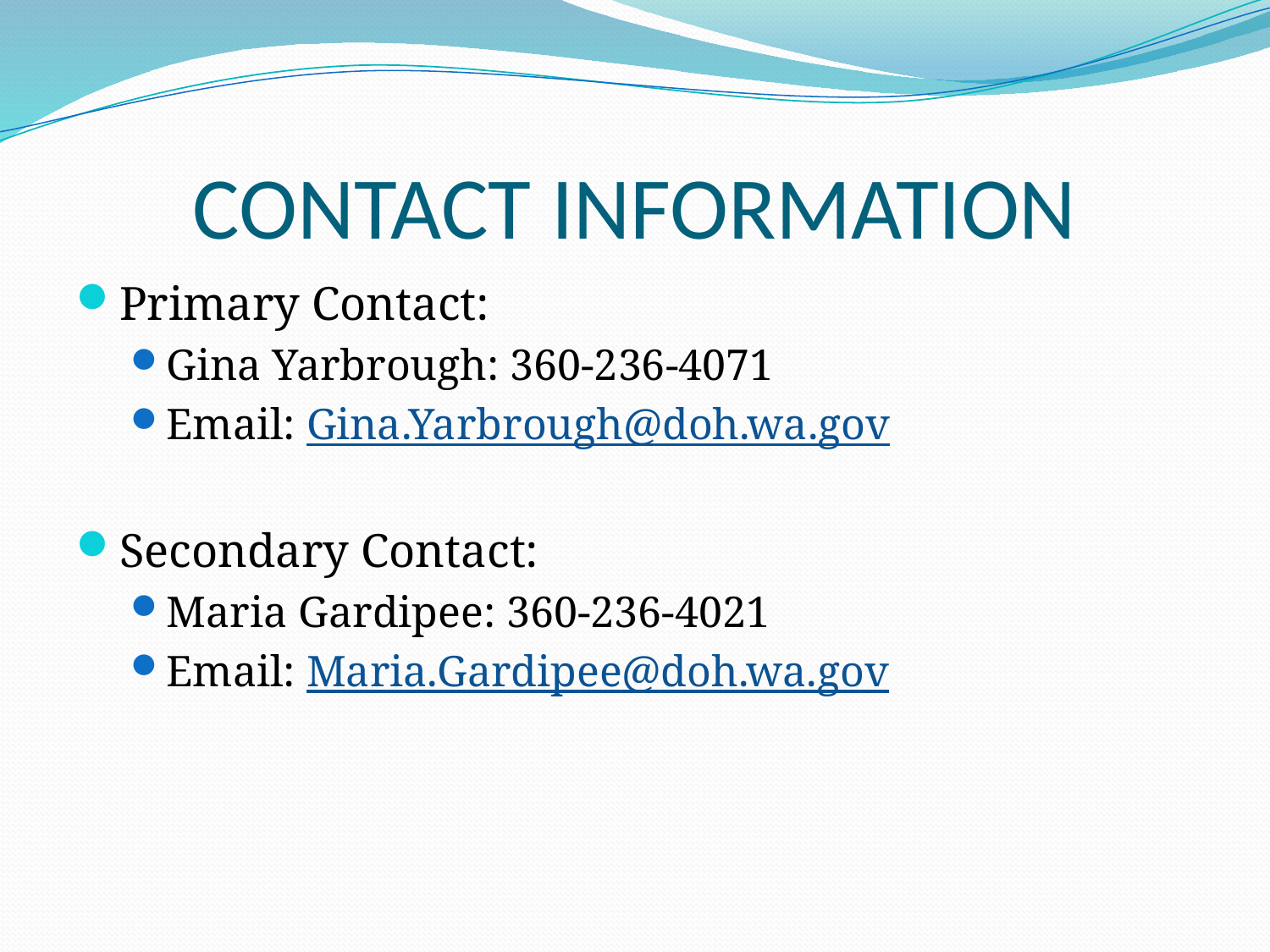

# CONTACT INFORMATION
Primary Contact:
Gina Yarbrough: 360-236-4071
Email: Gina.Yarbrough@doh.wa.gov

Secondary Contact:
Maria Gardipee: 360-236-4021
Email: Maria.Gardipee@doh.wa.gov